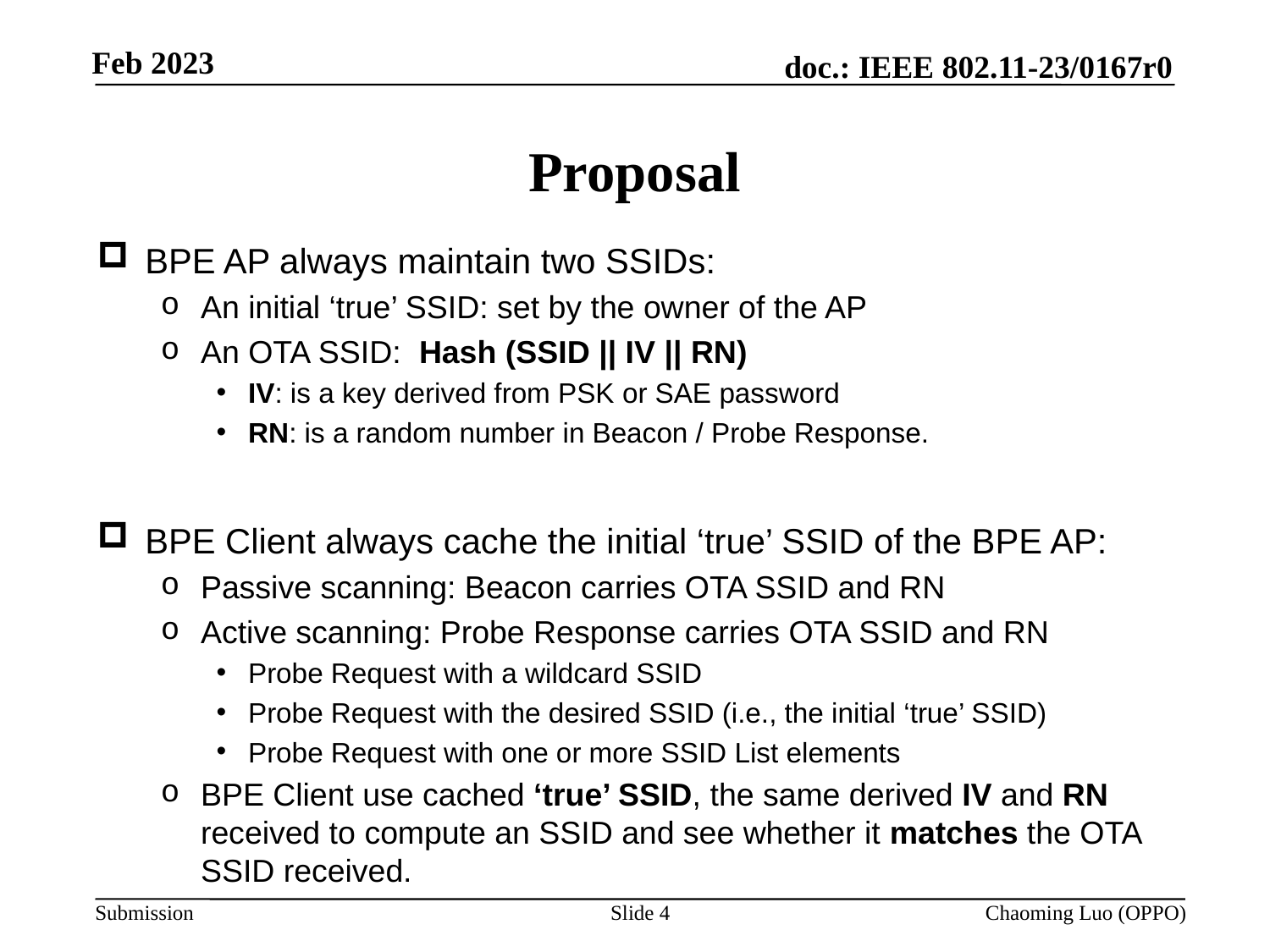

# Proposal
BPE AP always maintain two SSIDs:
An initial ‘true’ SSID: set by the owner of the AP
An OTA SSID:  Hash (SSID || IV || RN)
IV: is a key derived from PSK or SAE password
RN: is a random number in Beacon / Probe Response.

BPE Client always cache the initial ‘true’ SSID of the BPE AP:
Passive scanning: Beacon carries OTA SSID and RN
Active scanning: Probe Response carries OTA SSID and RN
Probe Request with a wildcard SSID
Probe Request with the desired SSID (i.e., the initial ‘true’ SSID)
Probe Request with one or more SSID List elements
BPE Client use cached ‘true’ SSID, the same derived IV and RN received to compute an SSID and see whether it matches the OTA SSID received.
Slide 4
Chaoming Luo (OPPO)